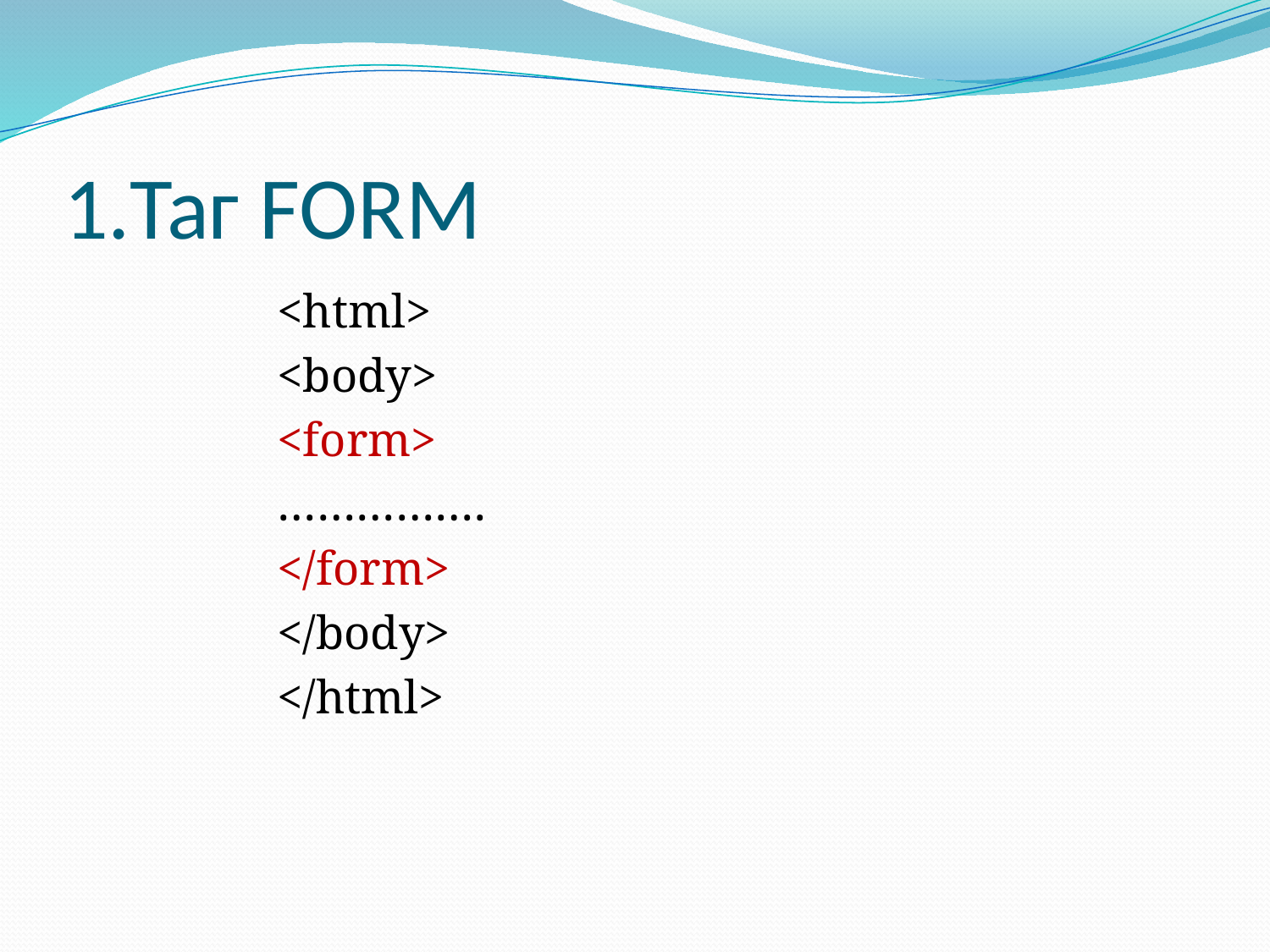

# 1.Таг FORM
<html>
<body>
<form>
…………….
</form>
</body>
</html>